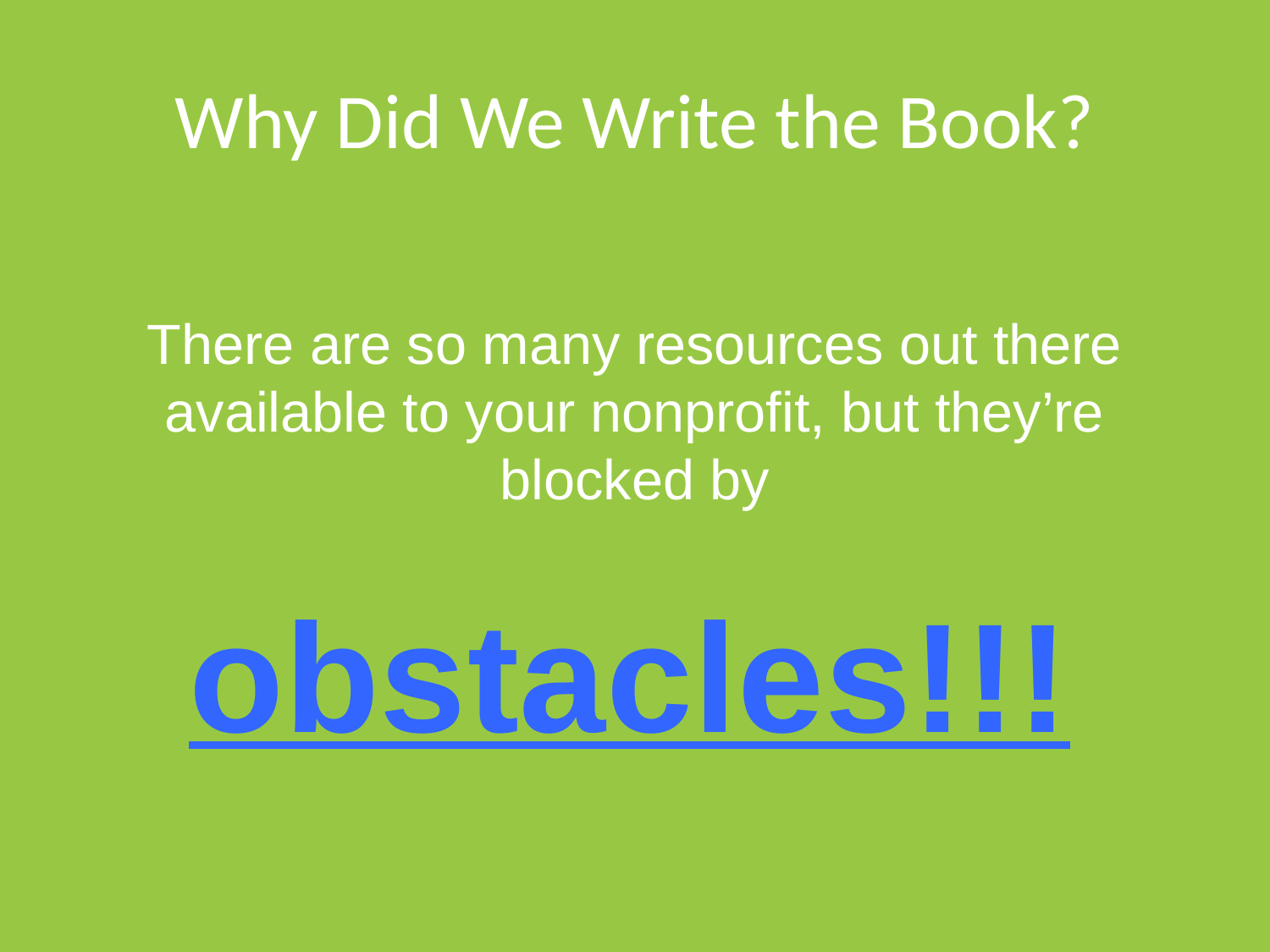

# Why Did We Write the Book?

There are so many resources out there available to your nonprofit, but they’re blocked by

obstacles!!!